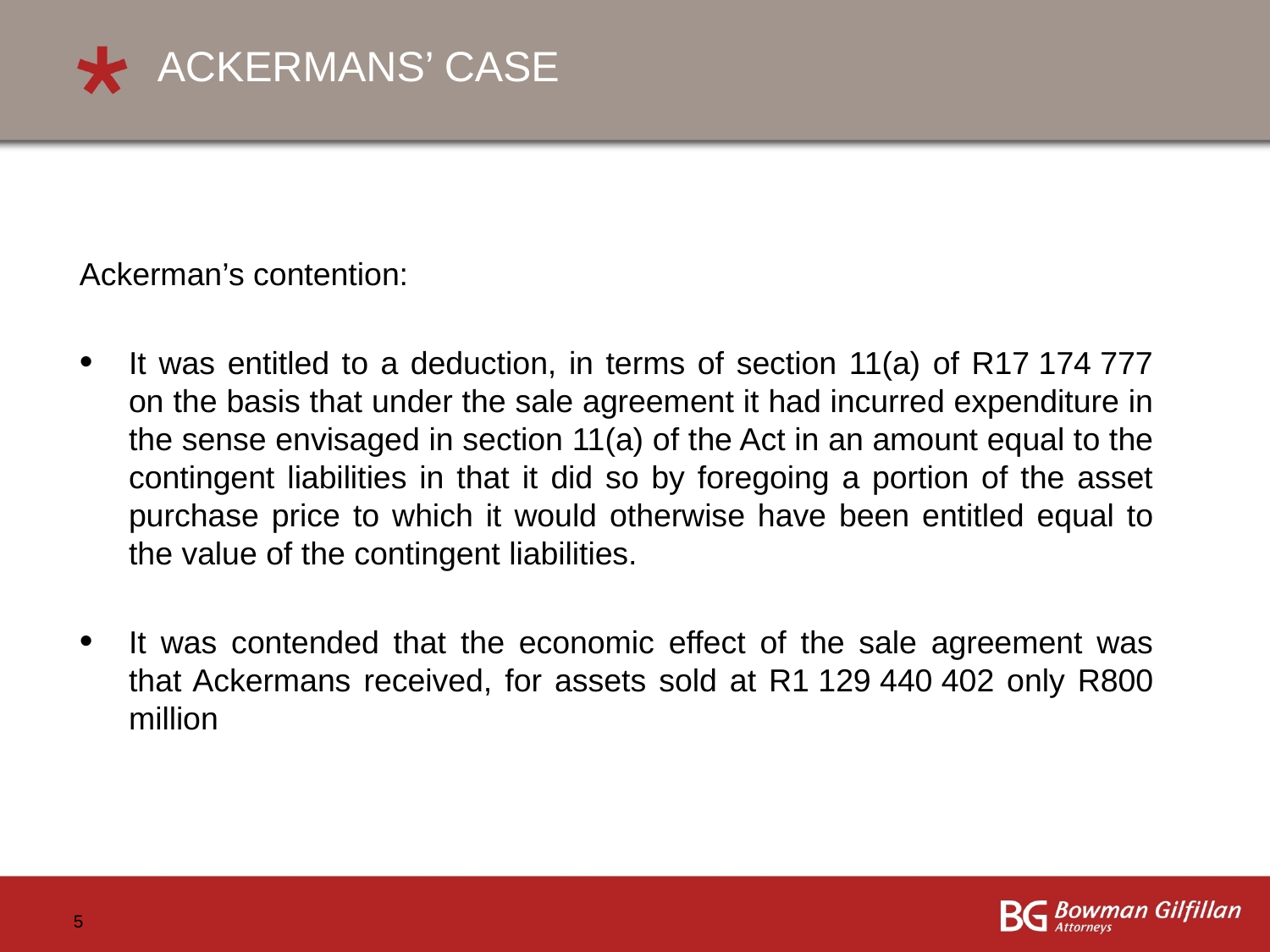

# ACKERMANS’ CASE

Ackerman’s contention:

It was entitled to a deduction, in terms of section 11(a) of R17 174 777 on the basis that under the sale agreement it had incurred expenditure in the sense envisaged in section 11(a) of the Act in an amount equal to the contingent liabilities in that it did so by foregoing a portion of the asset purchase price to which it would otherwise have been entitled equal to the value of the contingent liabilities.

It was contended that the economic effect of the sale agreement was that Ackermans received, for assets sold at R1 129 440 402 only R800 million